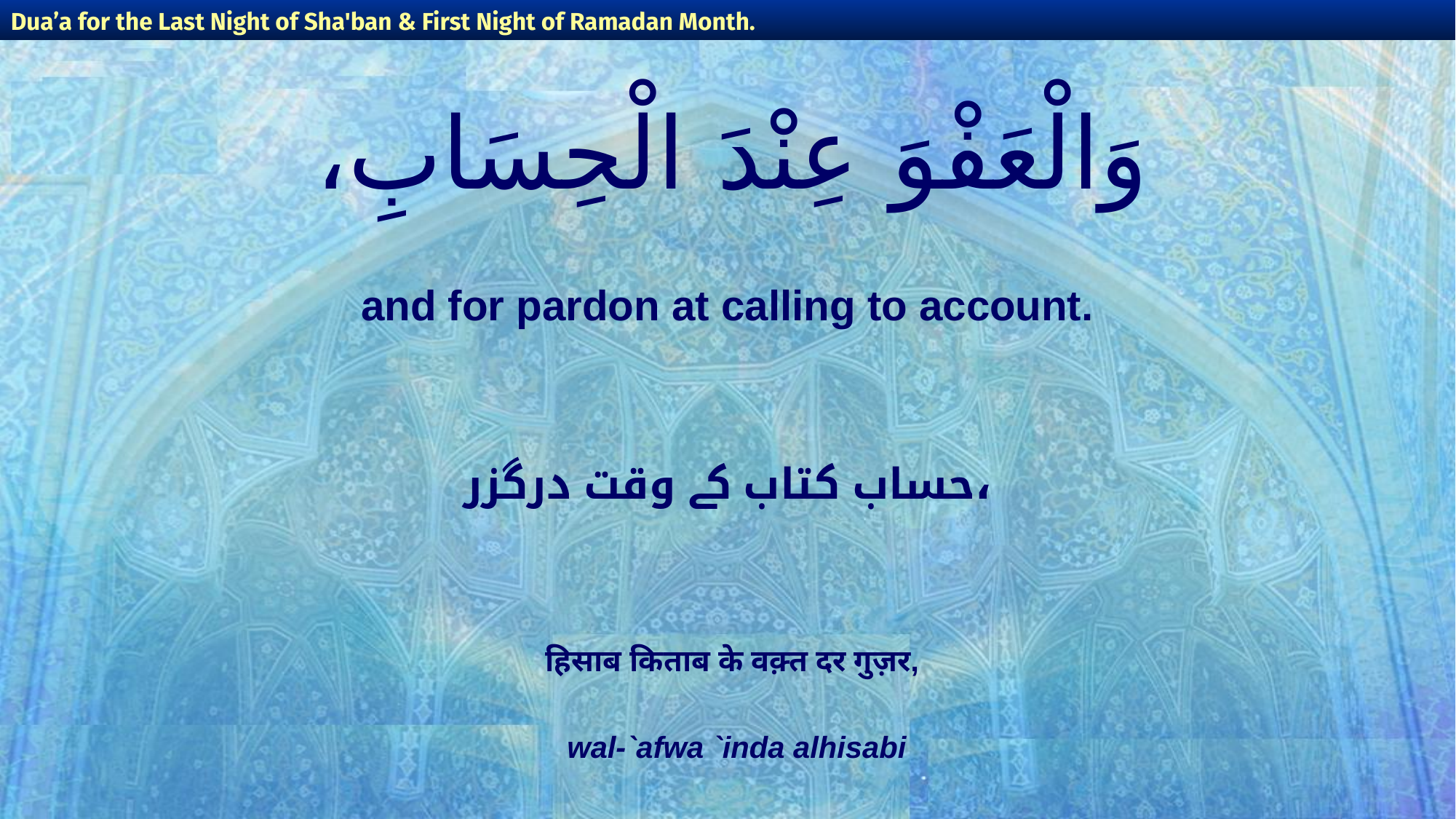

Dua’a for the Last Night of Sha'ban & First Night of Ramadan Month.
Dua’a for the Last Night of Sha'ban & First Night of Ramadan Month.
# وَالْعَفْوَ عِنْدَ الْحِسَابِ،
and for pardon at calling to account.

حساب کتاب کے وقت درگزر،
हिसाब किताब के वक़्त दर गुज़र,
wal-`afwa `inda alhisabi